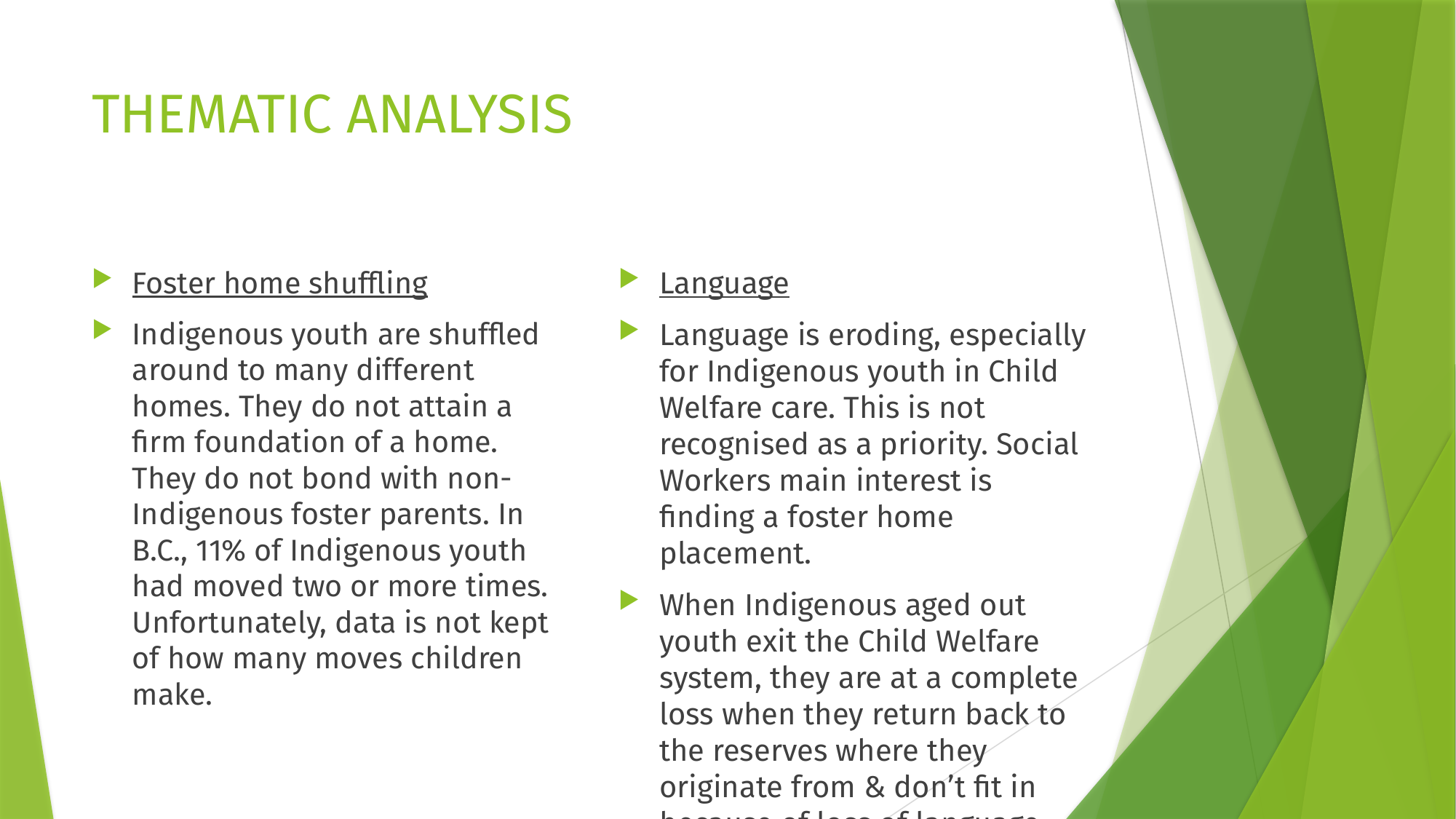

# THEMATIC ANALYSIS
Foster home shuffling
Indigenous youth are shuffled around to many different homes. They do not attain a firm foundation of a home. They do not bond with non-Indigenous foster parents. In B.C., 11% of Indigenous youth had moved two or more times. Unfortunately, data is not kept of how many moves children make.
Language
Language is eroding, especially for Indigenous youth in Child Welfare care. This is not recognised as a priority. Social Workers main interest is finding a foster home placement.
When Indigenous aged out youth exit the Child Welfare system, they are at a complete loss when they return back to the reserves where they originate from & don’t fit in because of loss of language.